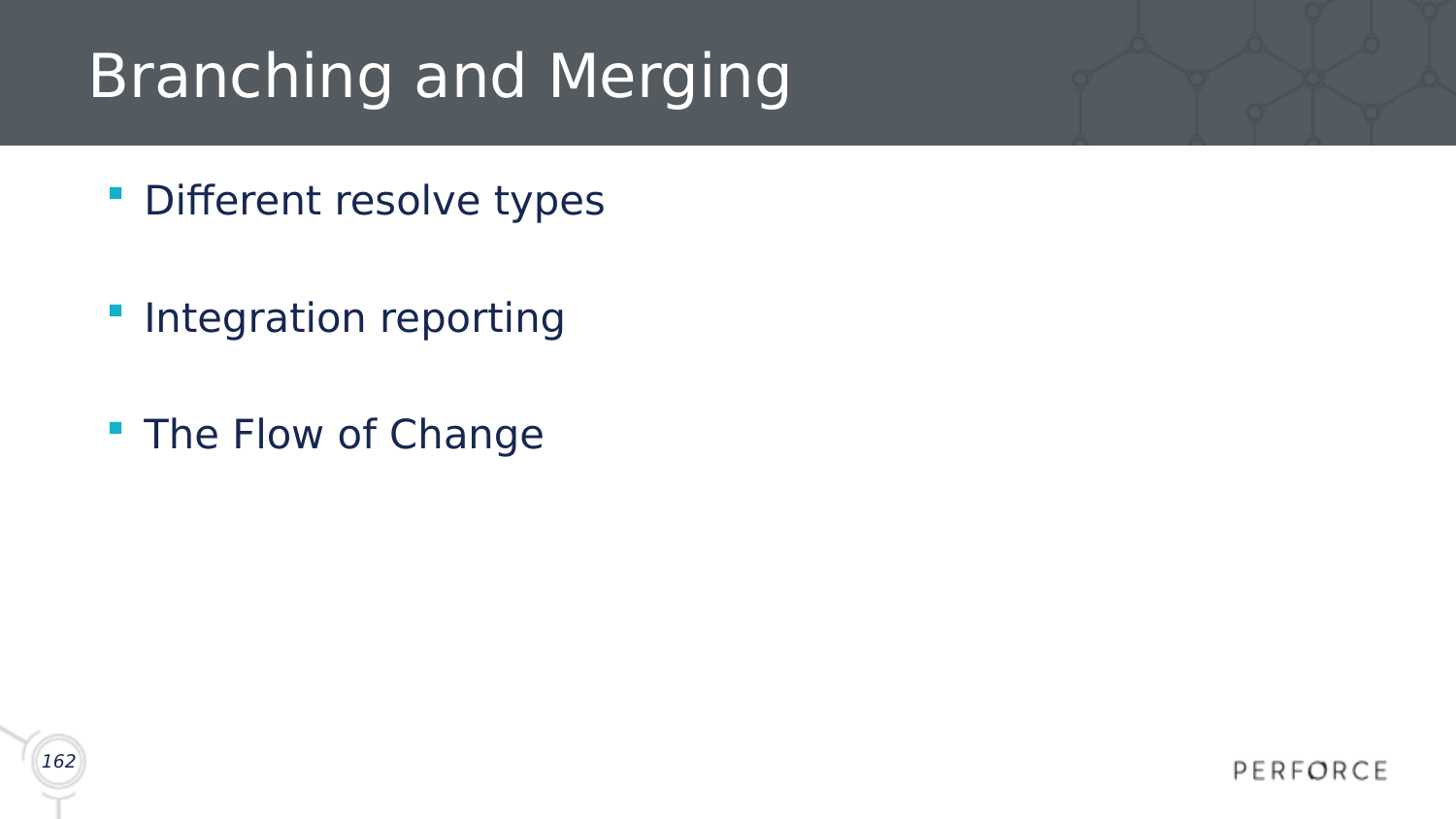

# Branching and Merging
Different resolve types
Integration reporting
The Flow of Change